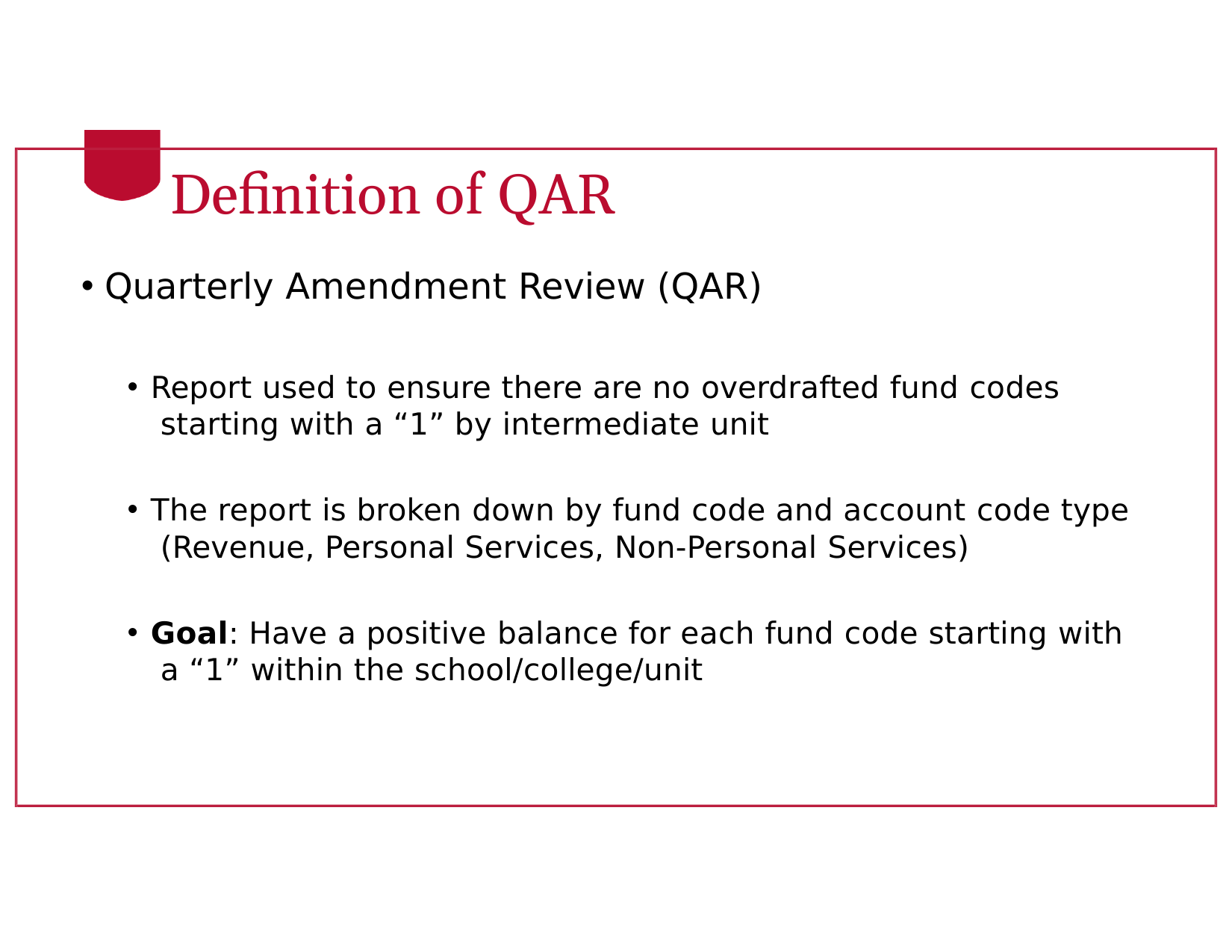

# Definition of QAR
Quarterly Amendment Review (QAR)

Report used to ensure there are no overdrafted fund codes  starting with a “1” by intermediate unit

The report is broken down by fund code and account code type  (Revenue, Personal Services, Non-Personal Services)

Goal: Have a positive balance for each fund code starting with  a “1” within the school/college/unit